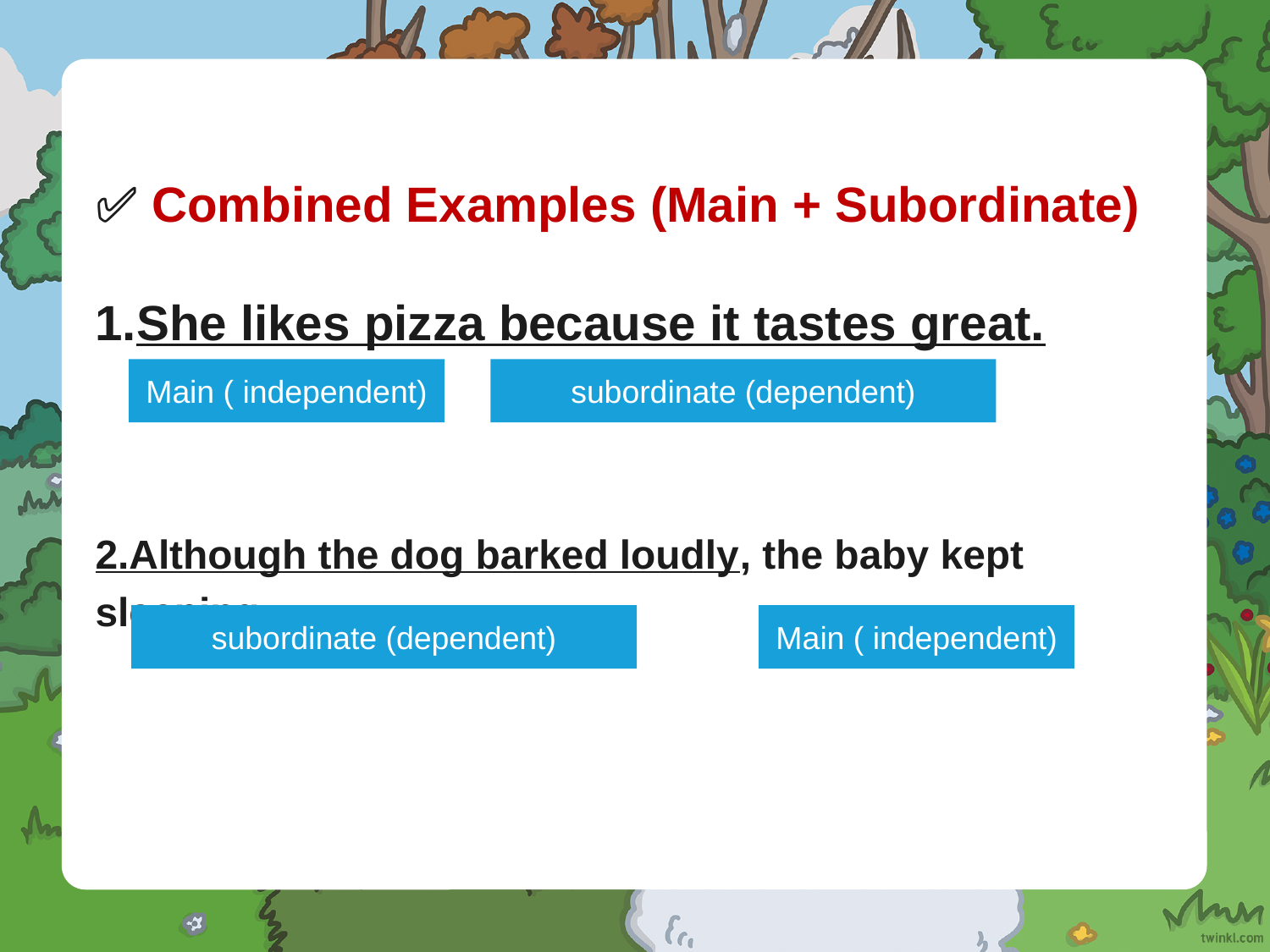

✅ Combined Examples (Main + Subordinate)

She likes pizza because it tastes great.

2.Although the dog barked loudly, the baby kept sleeping.

Main ( independent)
subordinate (dependent)
subordinate (dependent)
Main ( independent)